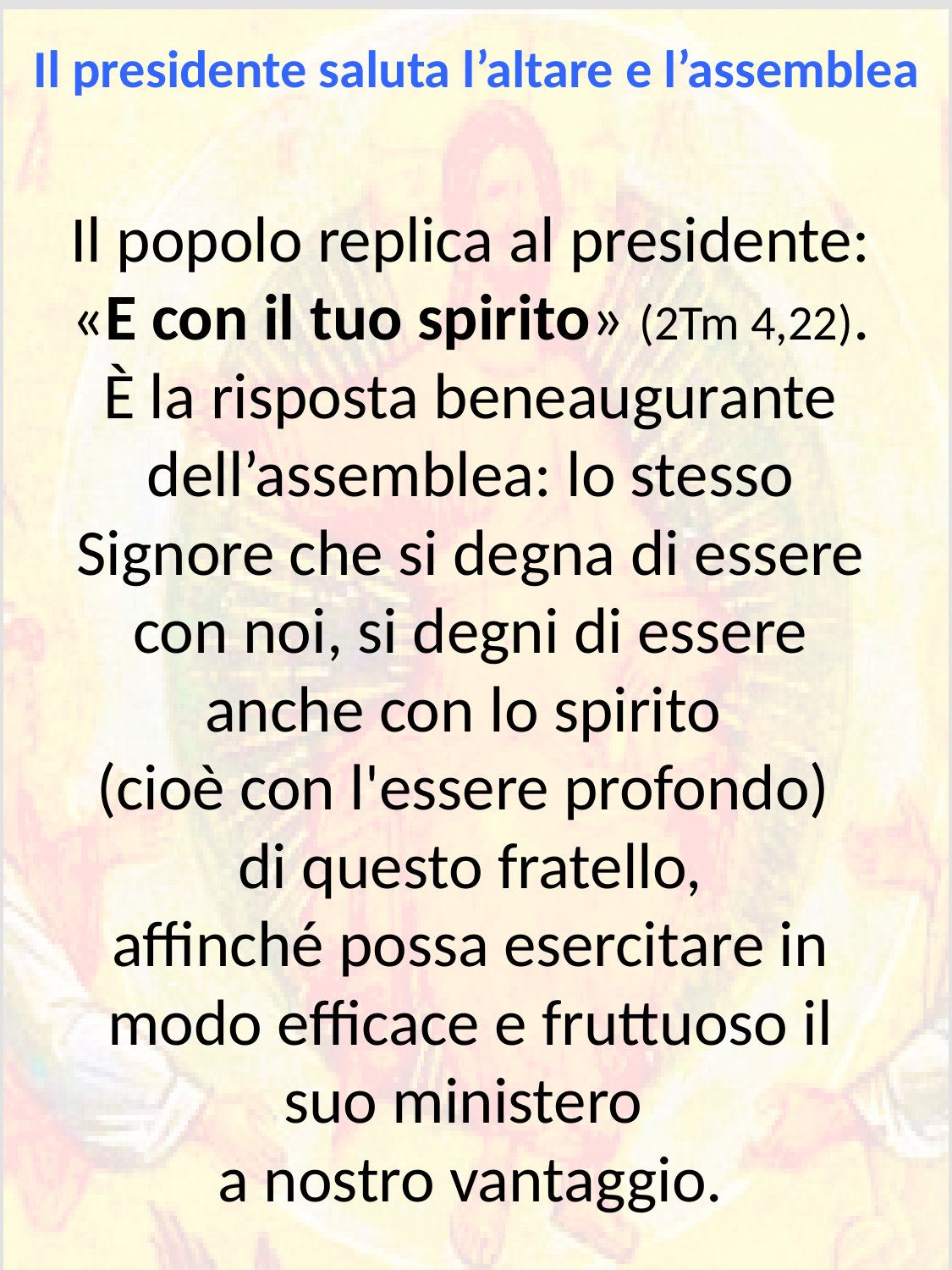

Il presidente saluta l’altare e l’assemblea
Il popolo replica al presidente: «E con il tuo spirito» (2Tm 4,22). È la risposta beneaugurante
dell’assemblea: lo stesso Signore che si degna di essere con noi, si degni di essere anche con lo spirito
(cioè con l'essere profondo)
di questo fratello,
affinché possa esercitare in modo efficace e fruttuoso il suo ministero
a nostro vantaggio.